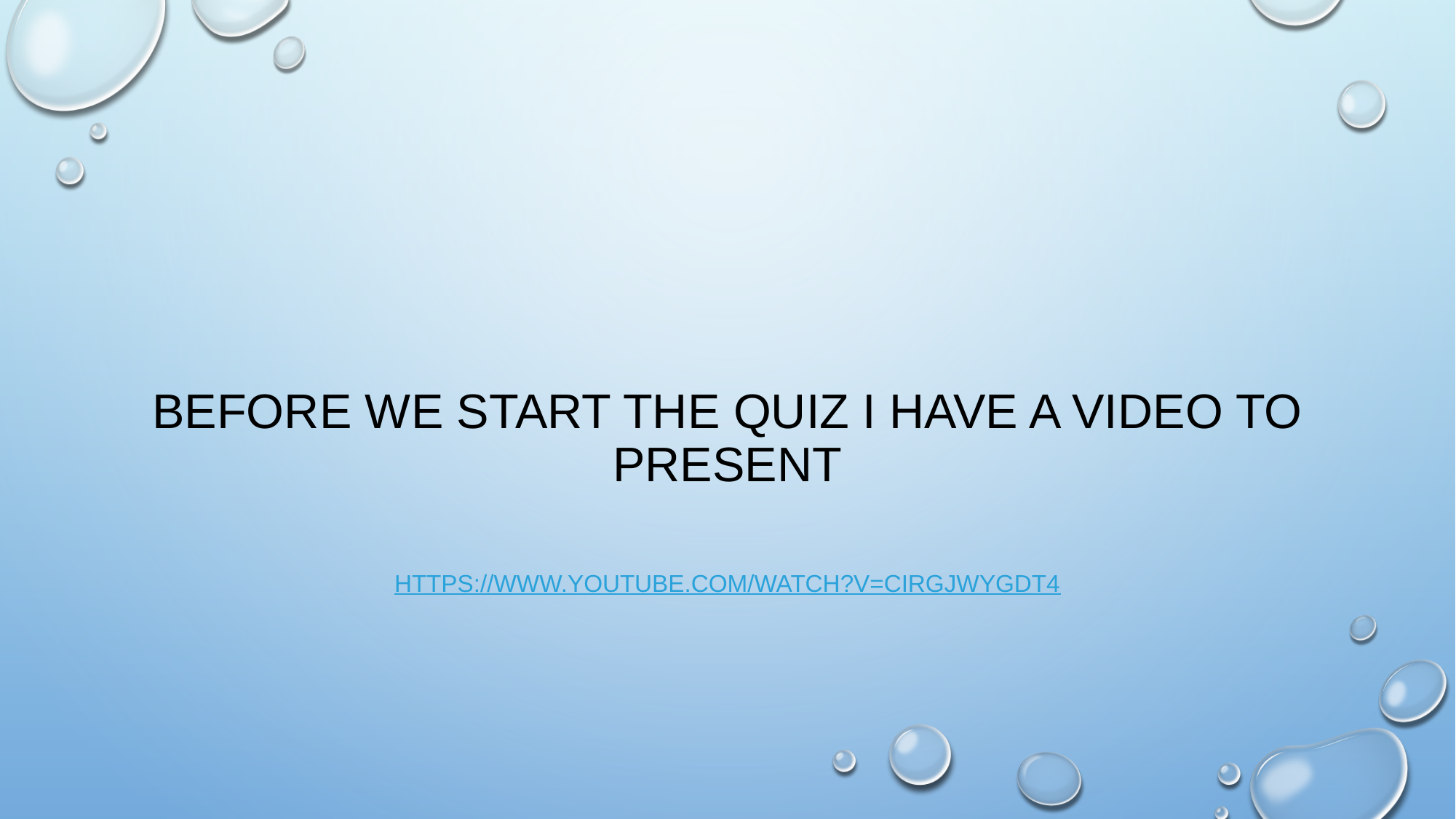

# Before we start the quiz I have a video to present
https://www.youtube.com/watch?v=CIRGjwYgdT4